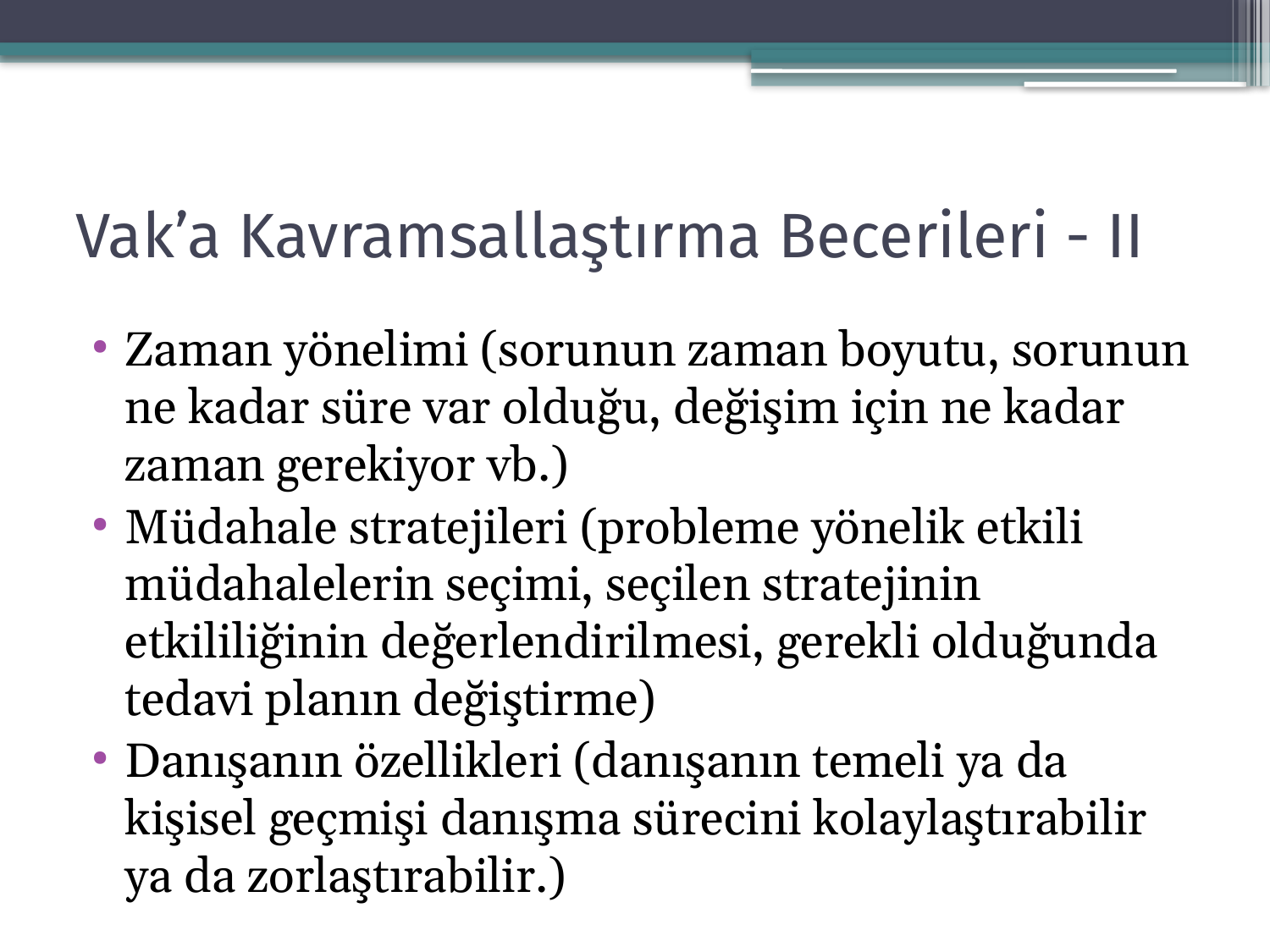

# Vak’a Kavramsallaştırma Becerileri - II
Zaman yönelimi (sorunun zaman boyutu, sorunun ne kadar süre var olduğu, değişim için ne kadar zaman gerekiyor vb.)
Müdahale stratejileri (probleme yönelik etkili müdahalelerin seçimi, seçilen stratejinin etkililiğinin değerlendirilmesi, gerekli olduğunda tedavi planın değiştirme)
Danışanın özellikleri (danışanın temeli ya da kişisel geçmişi danışma sürecini kolaylaştırabilir ya da zorlaştırabilir.)